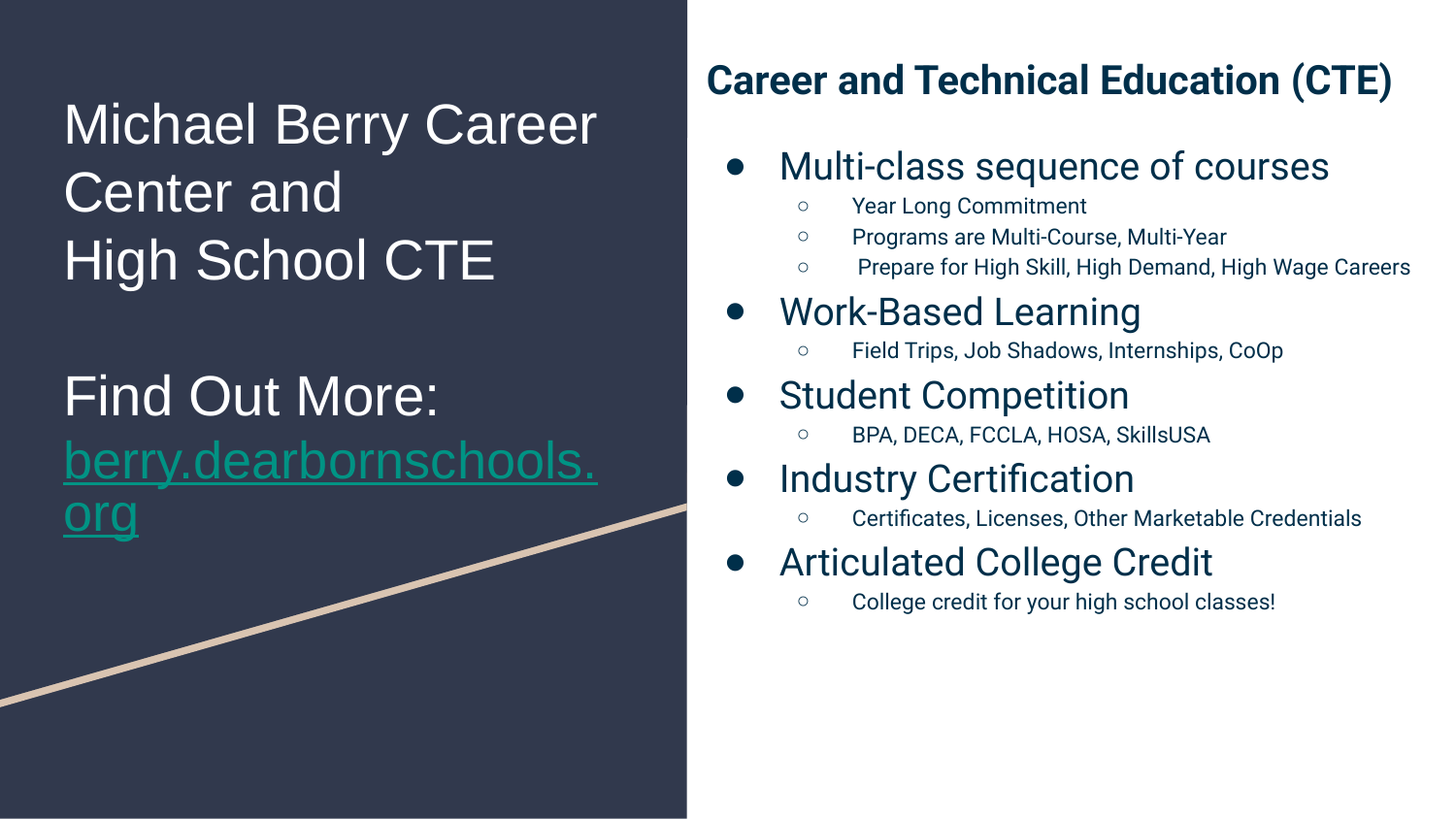

Career and Technical Education (CTE)
Multi-class sequence of courses
Year Long Commitment
Programs are Multi-Course, Multi-Year
 Prepare for High Skill, High Demand, High Wage Careers
Work-Based Learning
Field Trips, Job Shadows, Internships, CoOp
Student Competition
BPA, DECA, FCCLA, HOSA, SkillsUSA
Industry Certification
Certificates, Licenses, Other Marketable Credentials
Articulated College Credit
College credit for your high school classes!

# Michael Berry Career Center and
High School CTE

Find Out More:
berry.dearbornschools.org